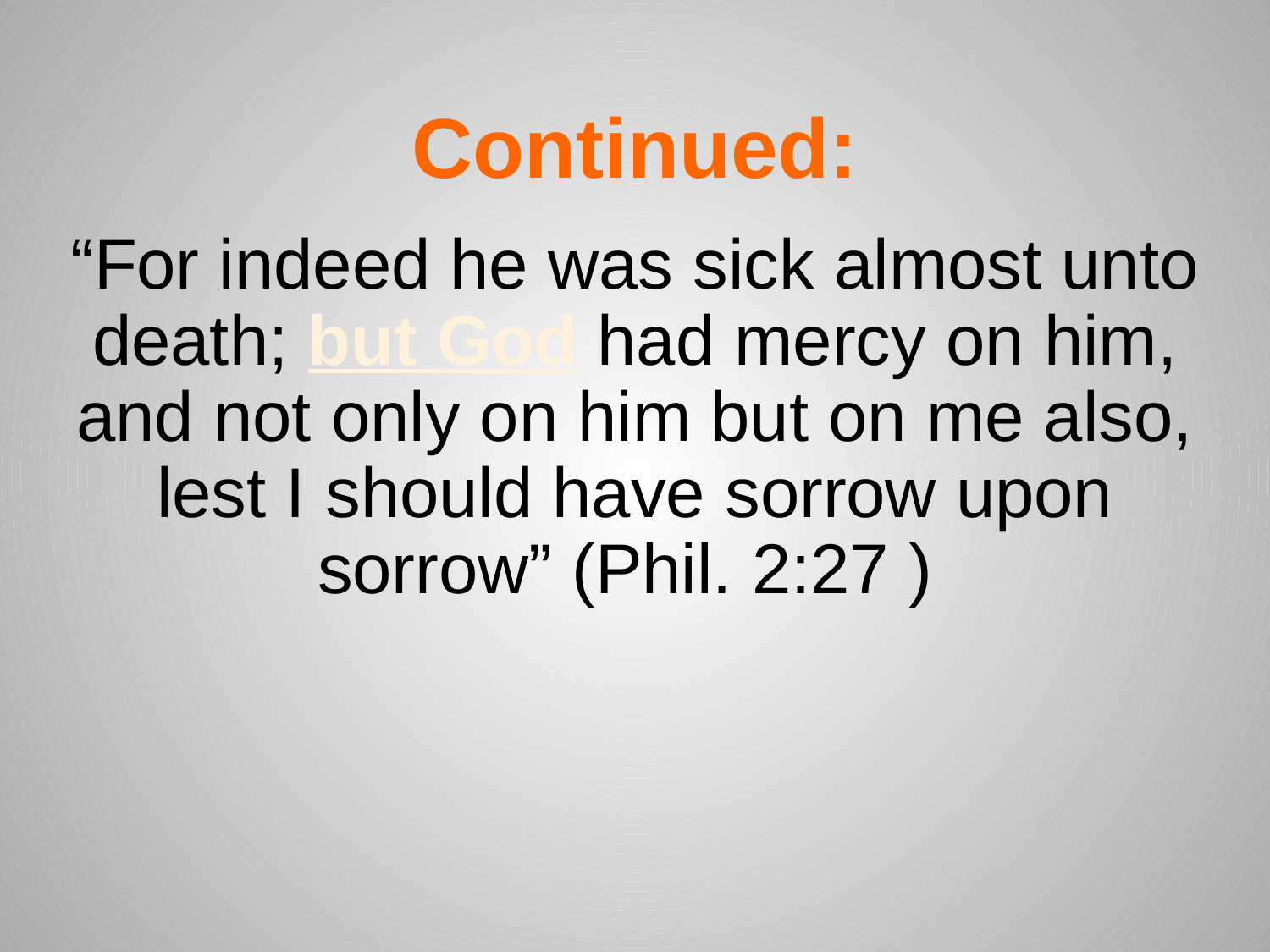

# Continued:
“For indeed he was sick almost unto death; but God had mercy on him, and not only on him but on me also, lest I should have sorrow upon sorrow” (Phil. 2:27 )